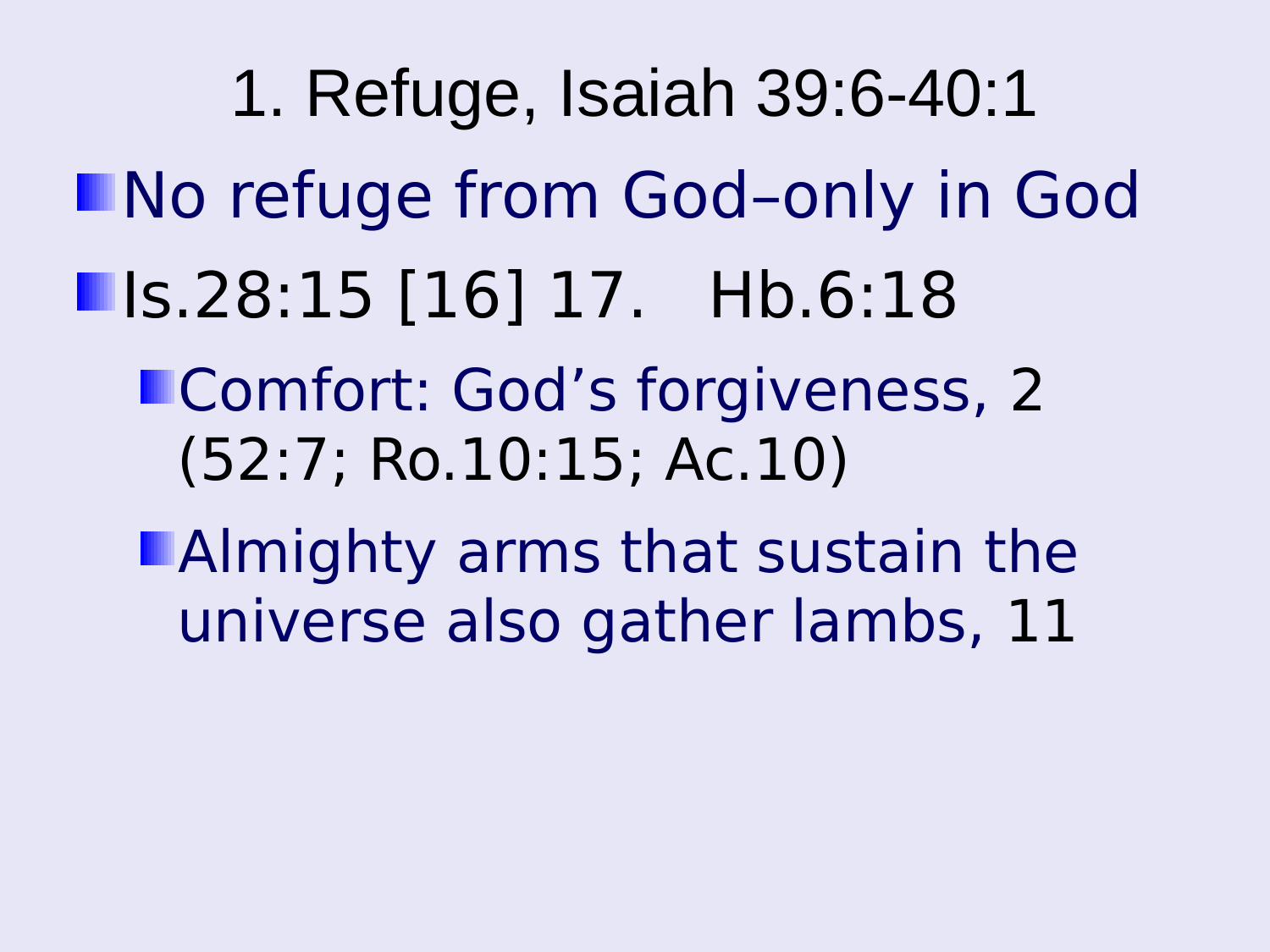

# 1. Refuge, Isaiah 39:6-40:1
No refuge from God–only in God
Is.28:15 [16] 17.   Hb.6:18
Comfort: God’s forgiveness, 2 (52:7; Ro.10:15; Ac.10)
Almighty arms that sustain the universe also gather lambs, 11